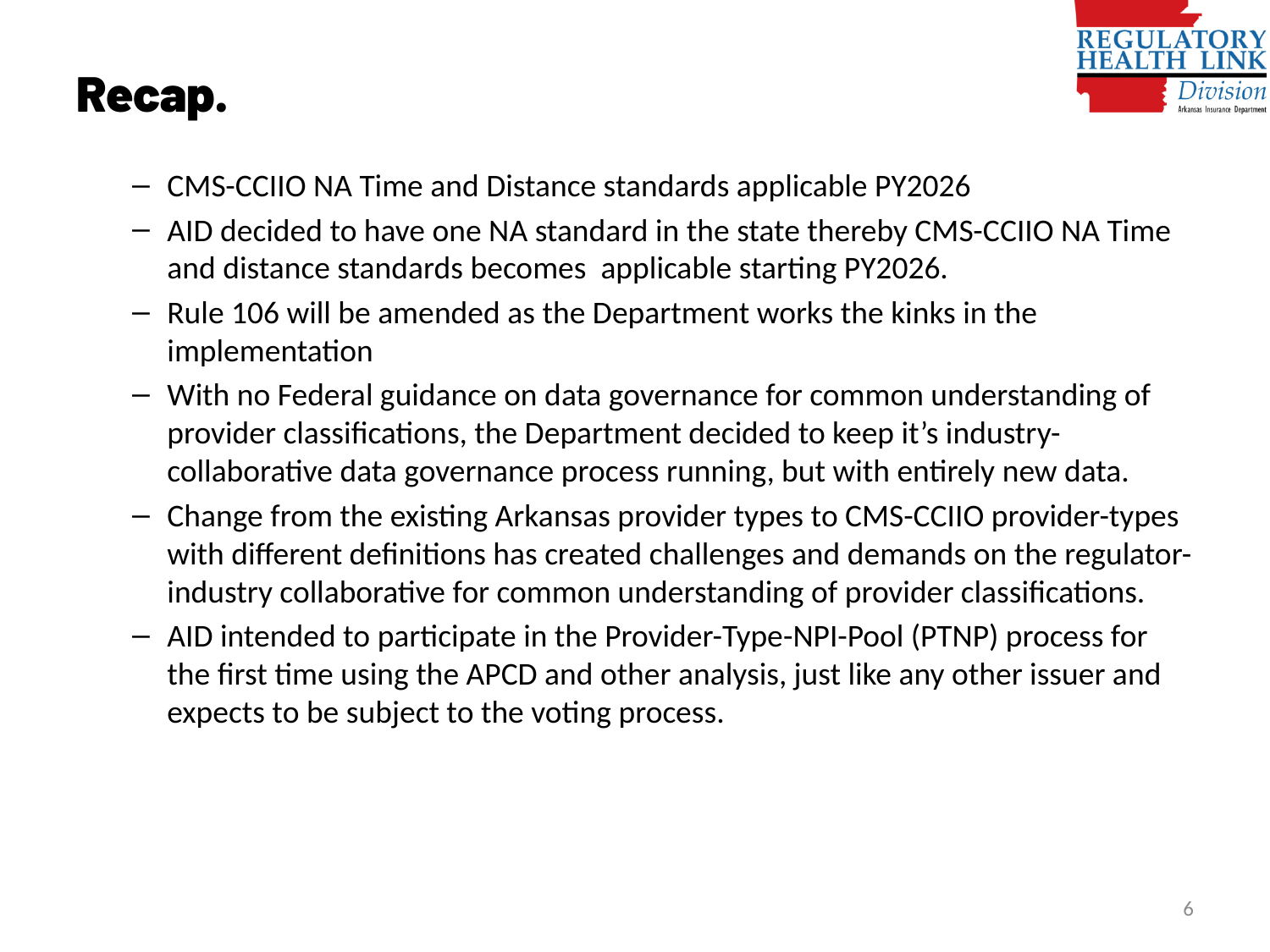

# Recap.
CMS-CCIIO NA Time and Distance standards applicable PY2026
AID decided to have one NA standard in the state thereby CMS-CCIIO NA Time and distance standards becomes  applicable starting PY2026.
Rule 106 will be amended as the Department works the kinks in the implementation
With no Federal guidance on data governance for common understanding of provider classifications, the Department decided to keep it’s industry-collaborative data governance process running, but with entirely new data.
Change from the existing Arkansas provider types to CMS-CCIIO provider-types with different definitions has created challenges and demands on the regulator-industry collaborative for common understanding of provider classifications.
AID intended to participate in the Provider-Type-NPI-Pool (PTNP) process for the first time using the APCD and other analysis, just like any other issuer and expects to be subject to the voting process.

6